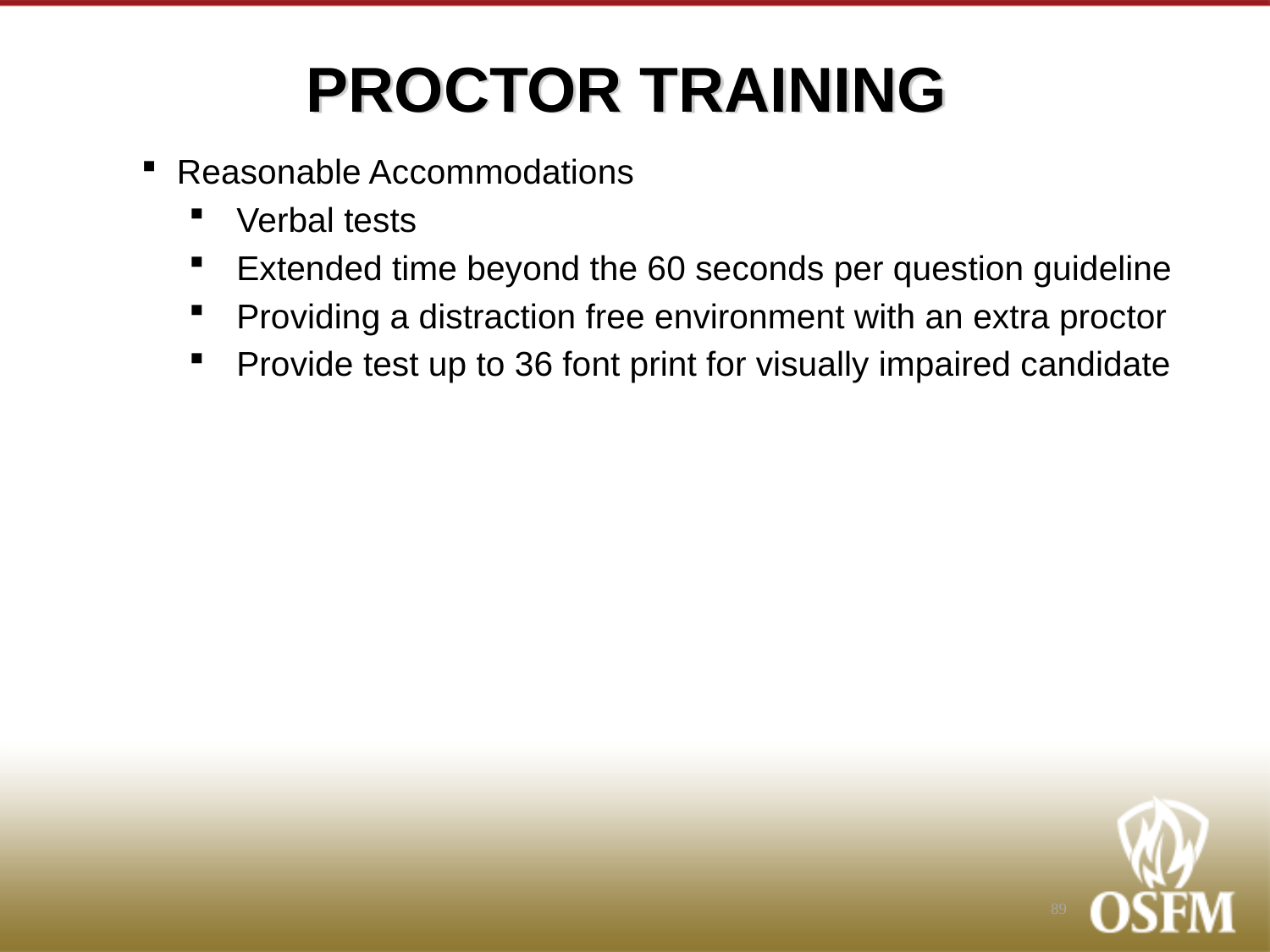

# PROCTOR TRAINING
Reasonable Accommodations
Verbal tests
Extended time beyond the 60 seconds per question guideline
Providing a distraction free environment with an extra proctor
Provide test up to 36 font print for visually impaired candidate

89